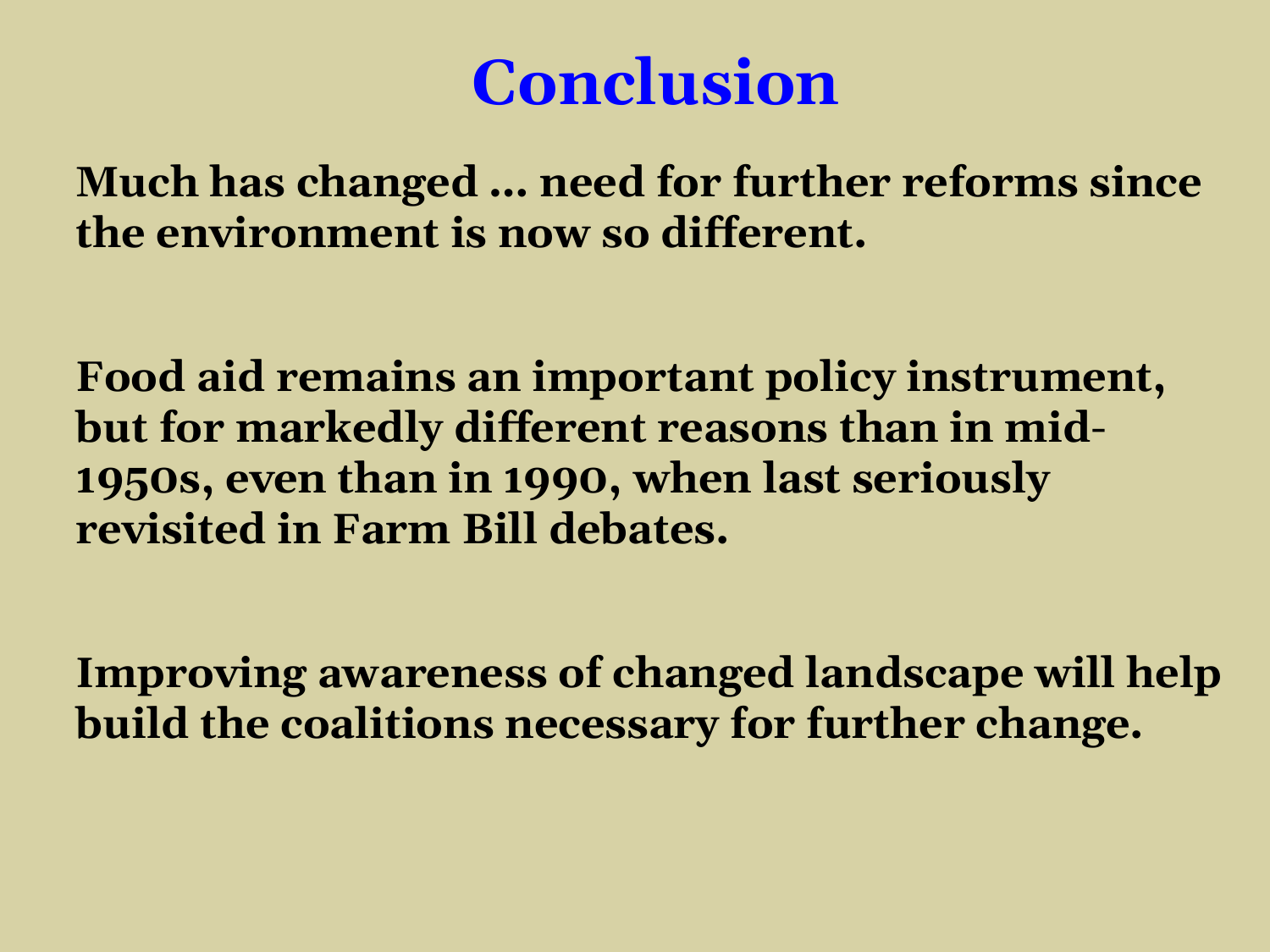

Conclusion
	Much has changed … need for further reforms since the environment is now so different.

	Food aid remains an important policy instrument, but for markedly different reasons than in mid-1950s, even than in 1990, when last seriously revisited in Farm Bill debates.

	Improving awareness of changed landscape will help build the coalitions necessary for further change.